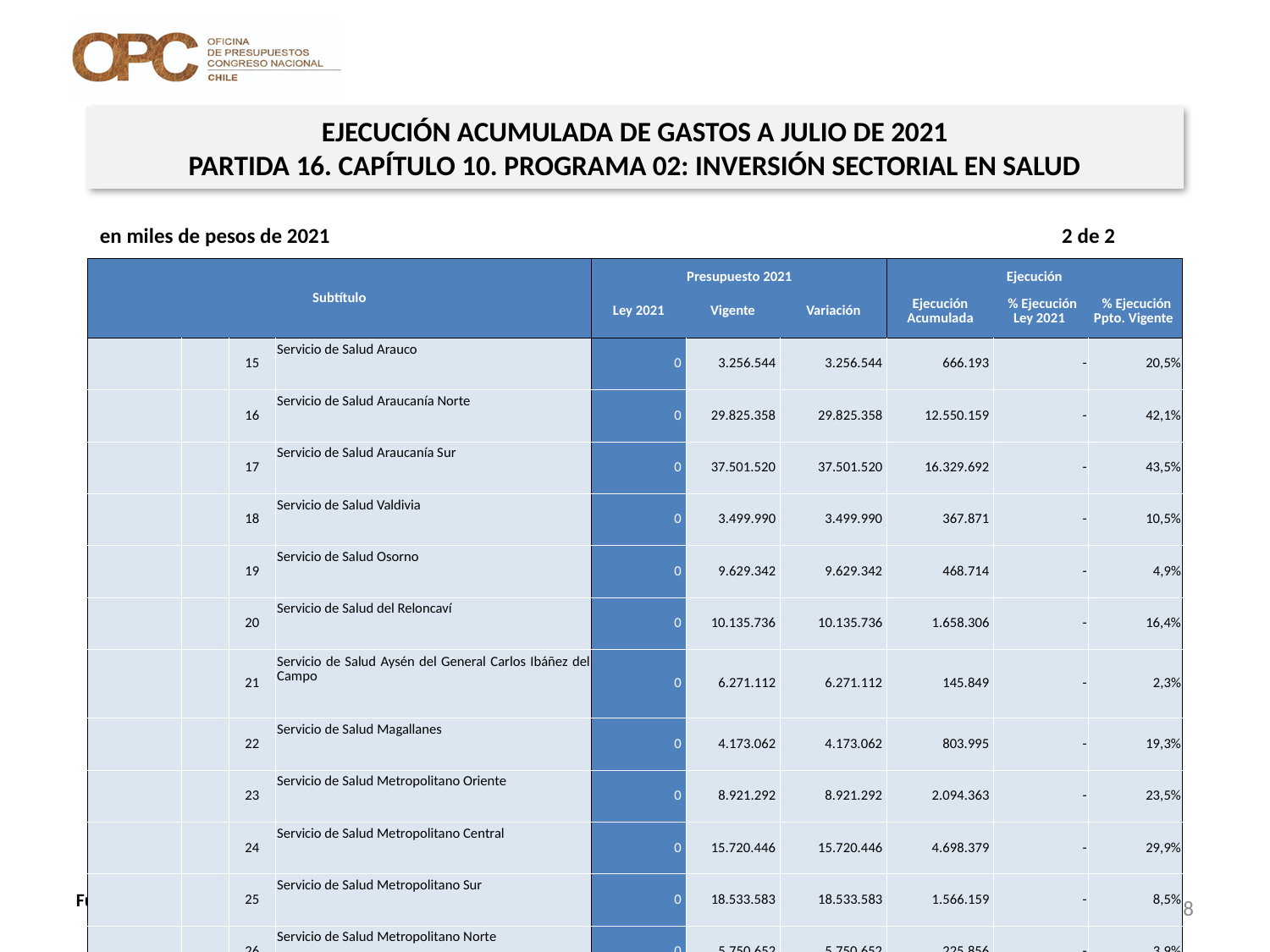

EJECUCIÓN ACUMULADA DE GASTOS A JULIO DE 2021
PARTIDA 16. CAPÍTULO 10. PROGRAMA 02: INVERSIÓN SECTORIAL EN SALUD
en miles de pesos de 2021                                                                                                                                                       2 de 2
| Subtítulo |  |  |  | Presupuesto 2021 |  |  | Ejecución |  |  |
| --- | --- | --- | --- | --- | --- | --- | --- | --- | --- |
|  |  |  |  | Ley 2021 | Vigente | Variación | Ejecución Acumulada | % Ejecución Ley 2021 | % Ejecución Ppto. Vigente |
|  |  | 15 | Servicio de Salud Arauco | 0 | 3.256.544 | 3.256.544 | 666.193 | - | 20,5% |
|  |  | 16 | Servicio de Salud Araucanía Norte | 0 | 29.825.358 | 29.825.358 | 12.550.159 | - | 42,1% |
|  |  | 17 | Servicio de Salud Araucanía Sur | 0 | 37.501.520 | 37.501.520 | 16.329.692 | - | 43,5% |
|  |  | 18 | Servicio de Salud Valdivia | 0 | 3.499.990 | 3.499.990 | 367.871 | - | 10,5% |
|  |  | 19 | Servicio de Salud Osorno | 0 | 9.629.342 | 9.629.342 | 468.714 | - | 4,9% |
|  |  | 20 | Servicio de Salud del Reloncaví | 0 | 10.135.736 | 10.135.736 | 1.658.306 | - | 16,4% |
|  |  | 21 | Servicio de Salud Aysén del General Carlos Ibáñez del Campo | 0 | 6.271.112 | 6.271.112 | 145.849 | - | 2,3% |
|  |  | 22 | Servicio de Salud Magallanes | 0 | 4.173.062 | 4.173.062 | 803.995 | - | 19,3% |
|  |  | 23 | Servicio de Salud Metropolitano Oriente | 0 | 8.921.292 | 8.921.292 | 2.094.363 | - | 23,5% |
|  |  | 24 | Servicio de Salud Metropolitano Central | 0 | 15.720.446 | 15.720.446 | 4.698.379 | - | 29,9% |
|  |  | 25 | Servicio de Salud Metropolitano Sur | 0 | 18.533.583 | 18.533.583 | 1.566.159 | - | 8,5% |
|  |  | 26 | Servicio de Salud Metropolitano Norte | 0 | 5.750.652 | 5.750.652 | 225.856 | - | 3,9% |
|  |  | 27 | Servicio de Salud Metropolitano Occidente | 0 | 45.136.236 | 45.136.236 | 17.842.398 | - | 39,5% |
|  |  | 28 | Servicio de Salud Metropolitano Sur - Oriente | 0 | 26.809.273 | 26.809.273 | 1.613.167 | - | 6,0% |
|  |  | 42 | Servicio de Salud Chiloé | 0 | 39.444.560 | 39.444.560 | 15.729.823 | - | 39,9% |
| 34 |  |  | SERVICIO DE LA DEUDA | 1.519.357 | 3.452.892 | 1.933.535 | 2.863.576 | 188,5% | 82,9% |
|  | 2 |  | Amortización Deuda Externa | 1.437.886 | 1.437.886 | 0 | 877.650 | 61,0% | 61,0% |
|  | 4 |  | Intereses Deuda Externa | 81.471 | 81.471 | 0 | 52.392 | 64,3% | 64,3% |
|  | 7 |  | Deuda Flotante | 0 | 1.933.535 | 1.933.535 | 1.933.534 | - | 100,0% |
28